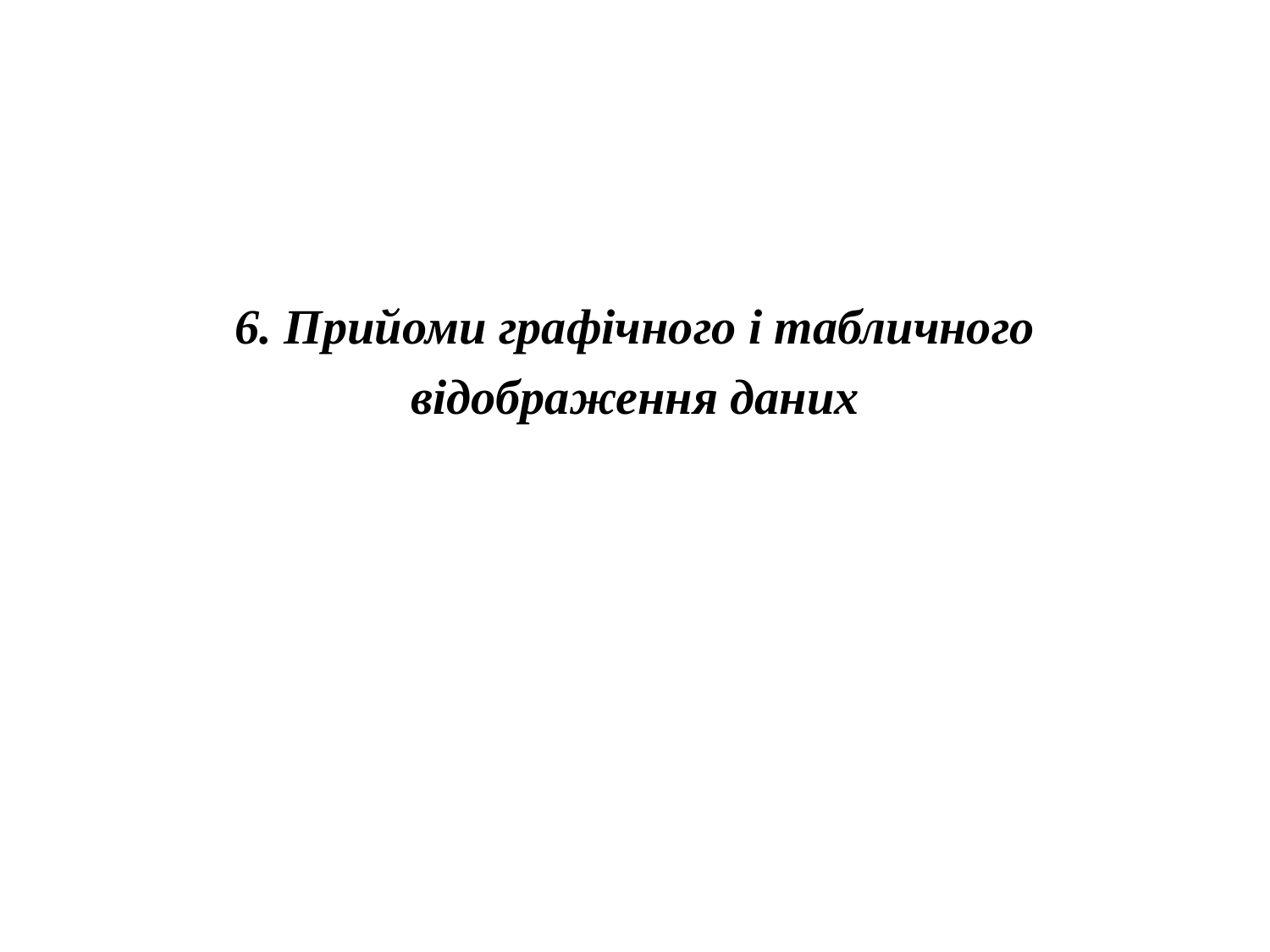

6. Прийоми графічного і табличного відображення даних